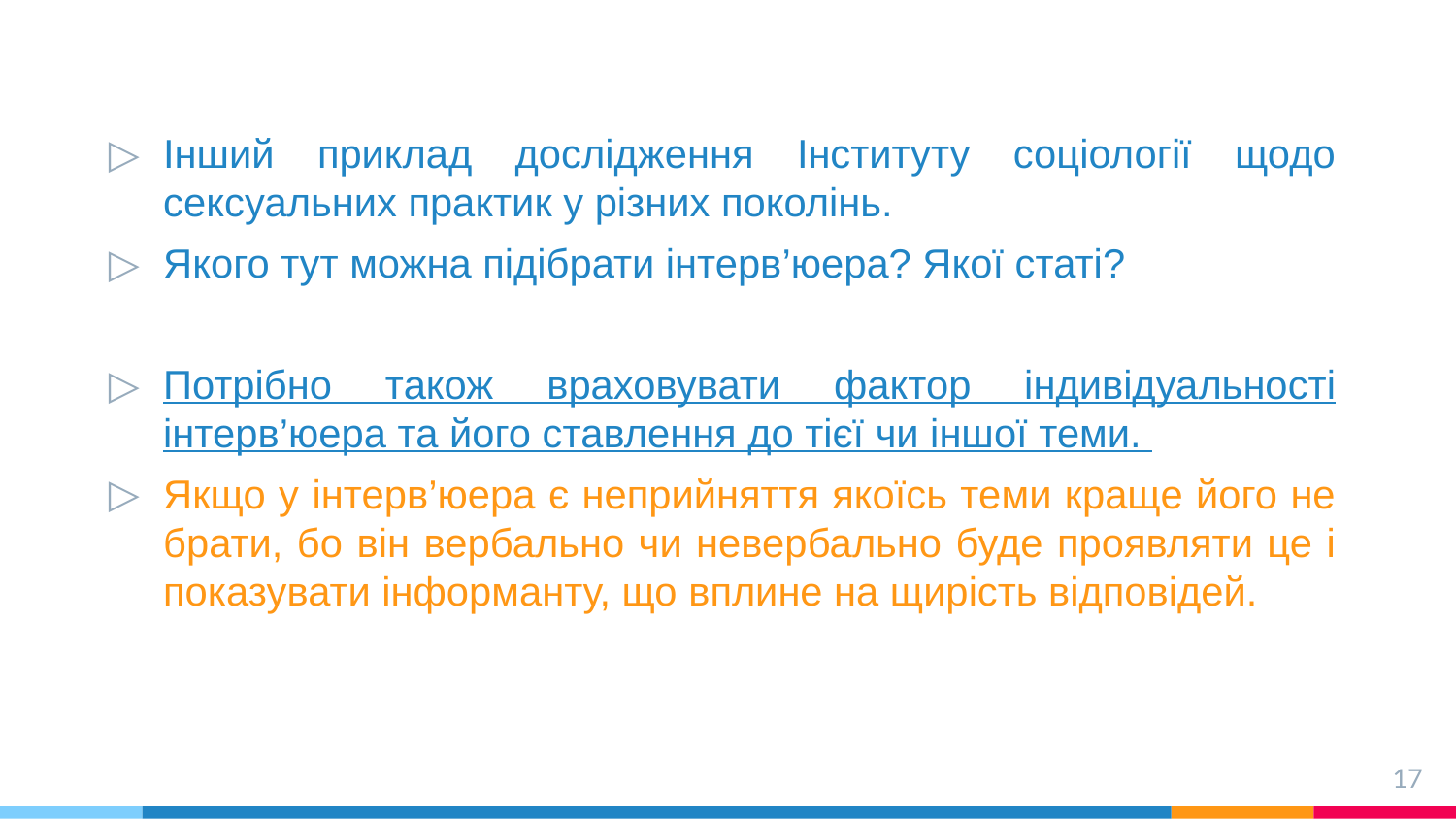

Інший приклад дослідження Інституту соціології щодо сексуальних практик у різних поколінь.
Якого тут можна підібрати інтерв’юера? Якої статі?

Потрібно також враховувати фактор індивідуальності інтерв’юера та його ставлення до тієї чи іншої теми.
Якщо у інтерв’юера є неприйняття якоїсь теми краще його не брати, бо він вербально чи невербально буде проявляти це і показувати інформанту, що вплине на щирість відповідей.
17